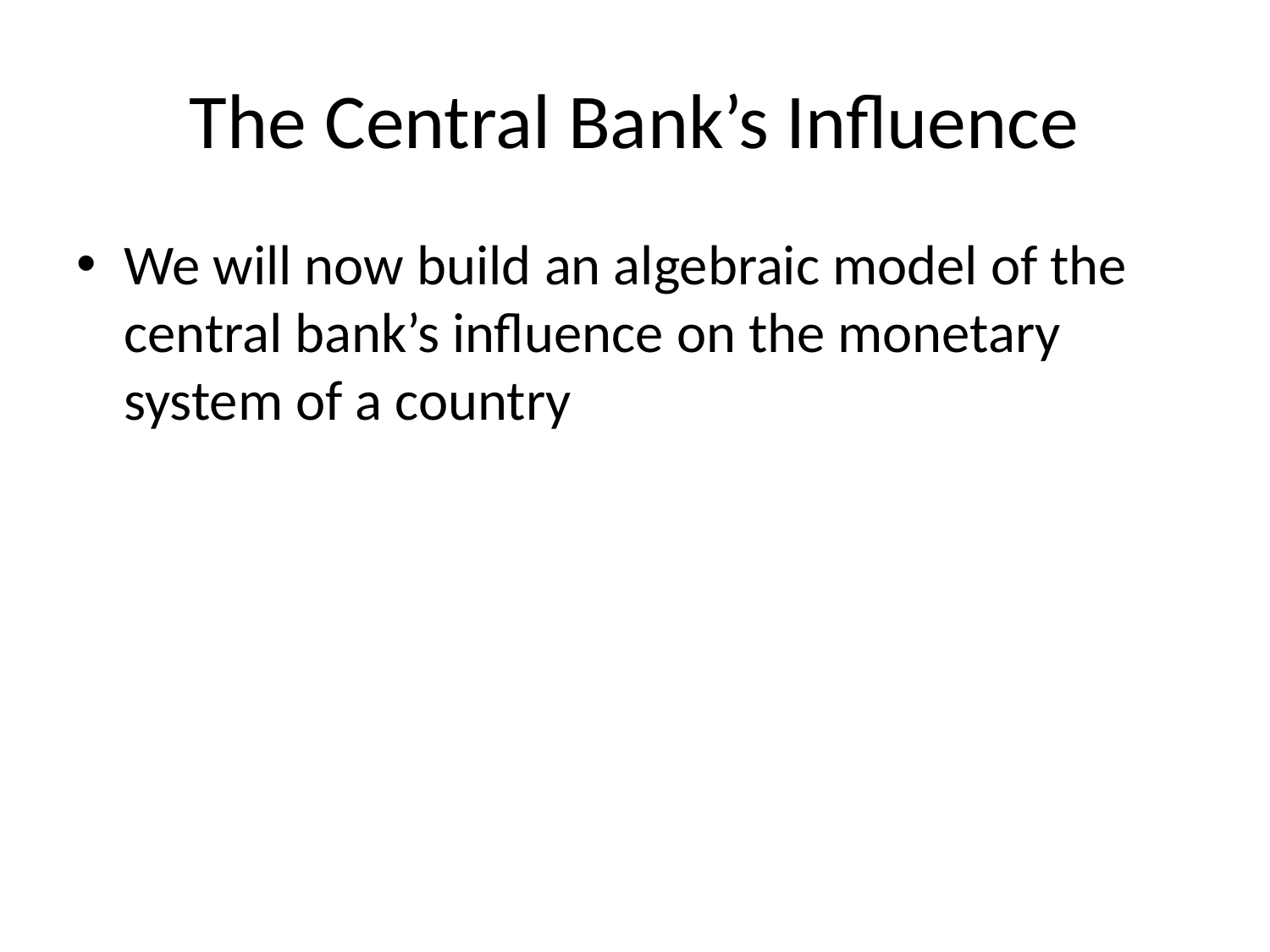

# The Central Bank’s Influence
We will now build an algebraic model of the central bank’s influence on the monetary system of a country